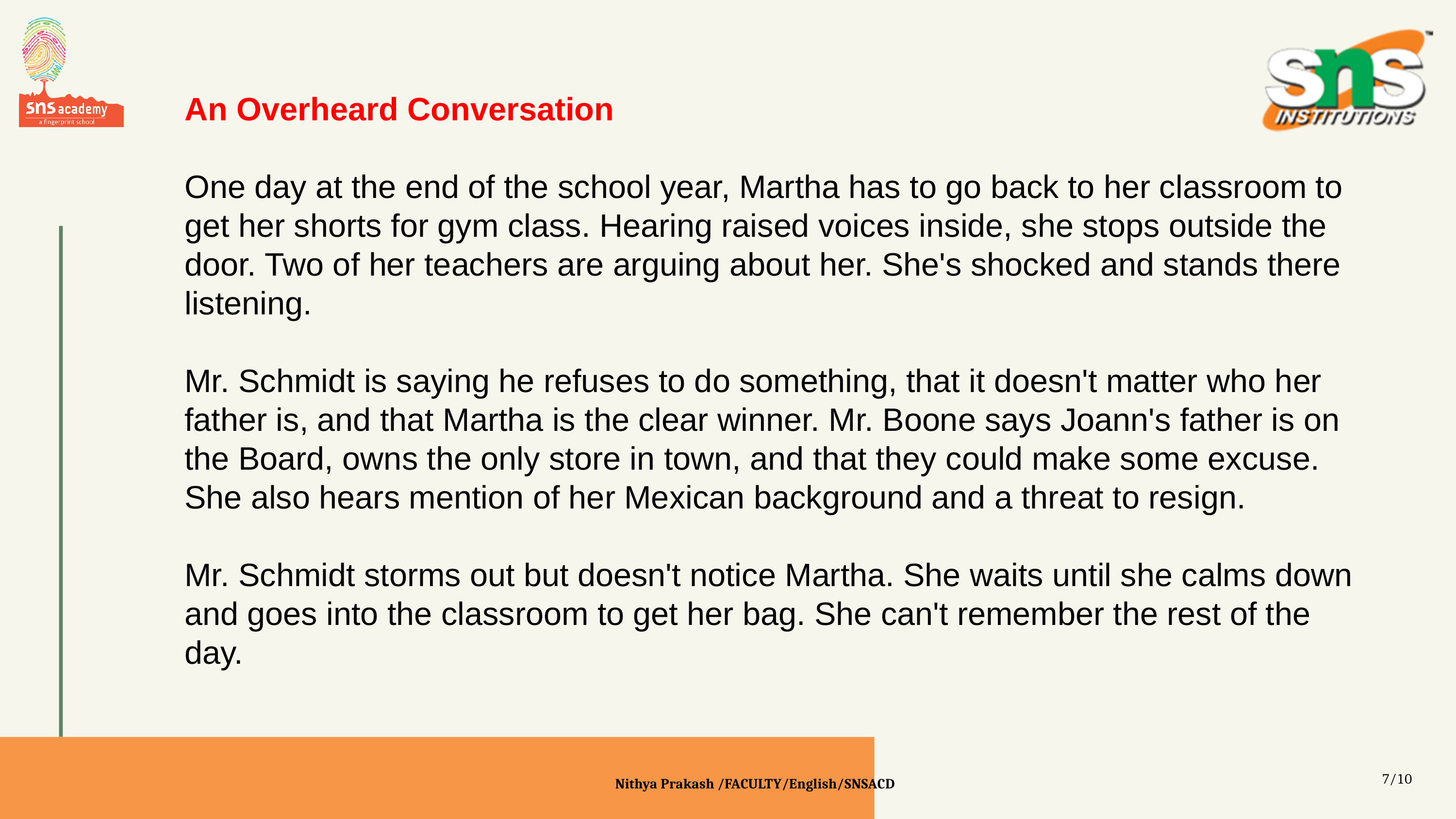

An Overheard Conversation

One day at the end of the school year, Martha has to go back to her classroom to get her shorts for gym class. Hearing raised voices inside, she stops outside the door. Two of her teachers are arguing about her. She's shocked and stands there listening.

Mr. Schmidt is saying he refuses to do something, that it doesn't matter who her father is, and that Martha is the clear winner. Mr. Boone says Joann's father is on the Board, owns the only store in town, and that they could make some excuse. She also hears mention of her Mexican background and a threat to resign.

Mr. Schmidt storms out but doesn't notice Martha. She waits until she calms down and goes into the classroom to get her bag. She can't remember the rest of the day.

7/10
Nithya Prakash /FACULTY/English/SNSACD